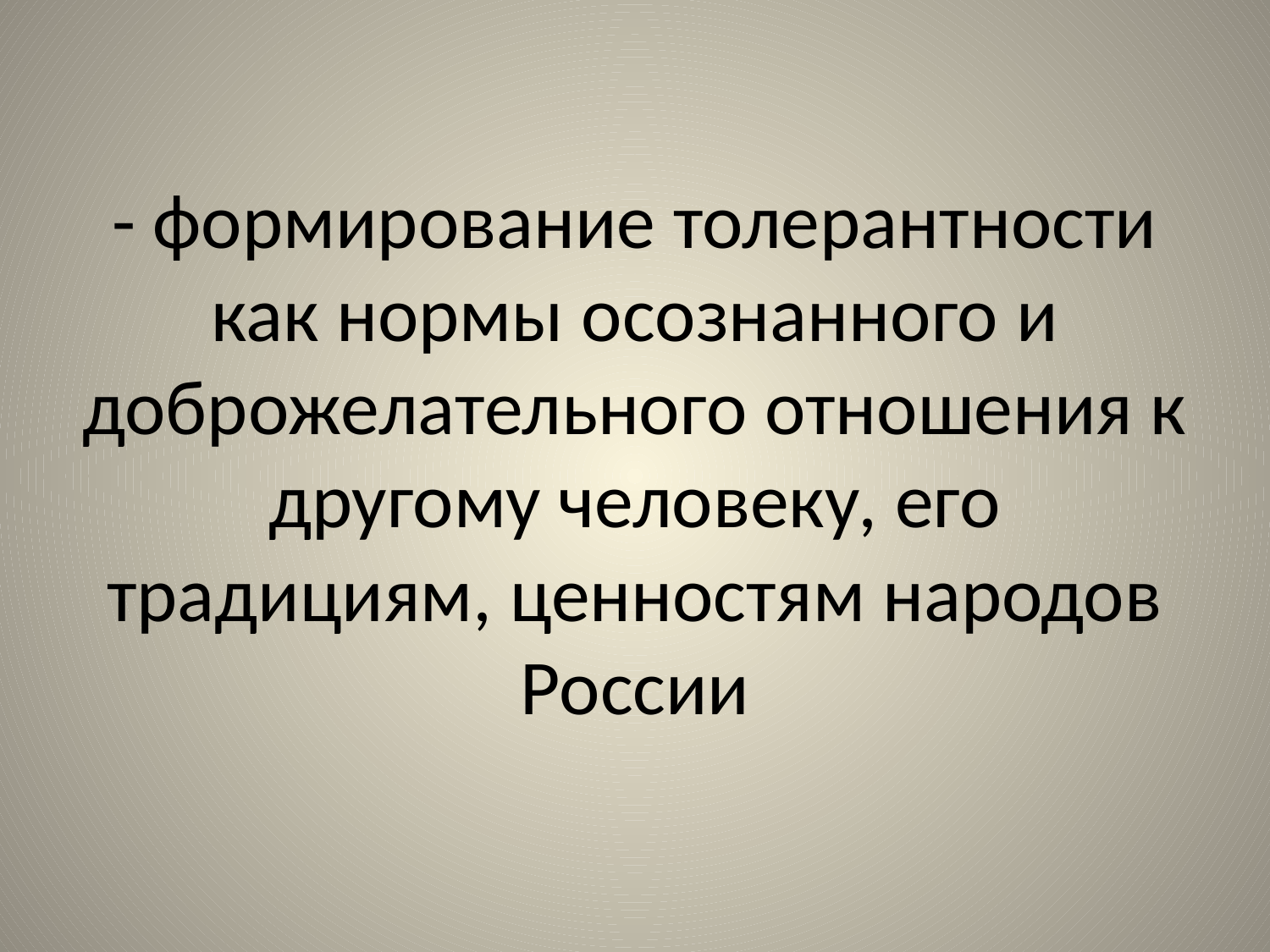

# - формирование толерантности как нормы осознанного и доброжелательного отношения к другому человеку, его традициям, ценностям народов России